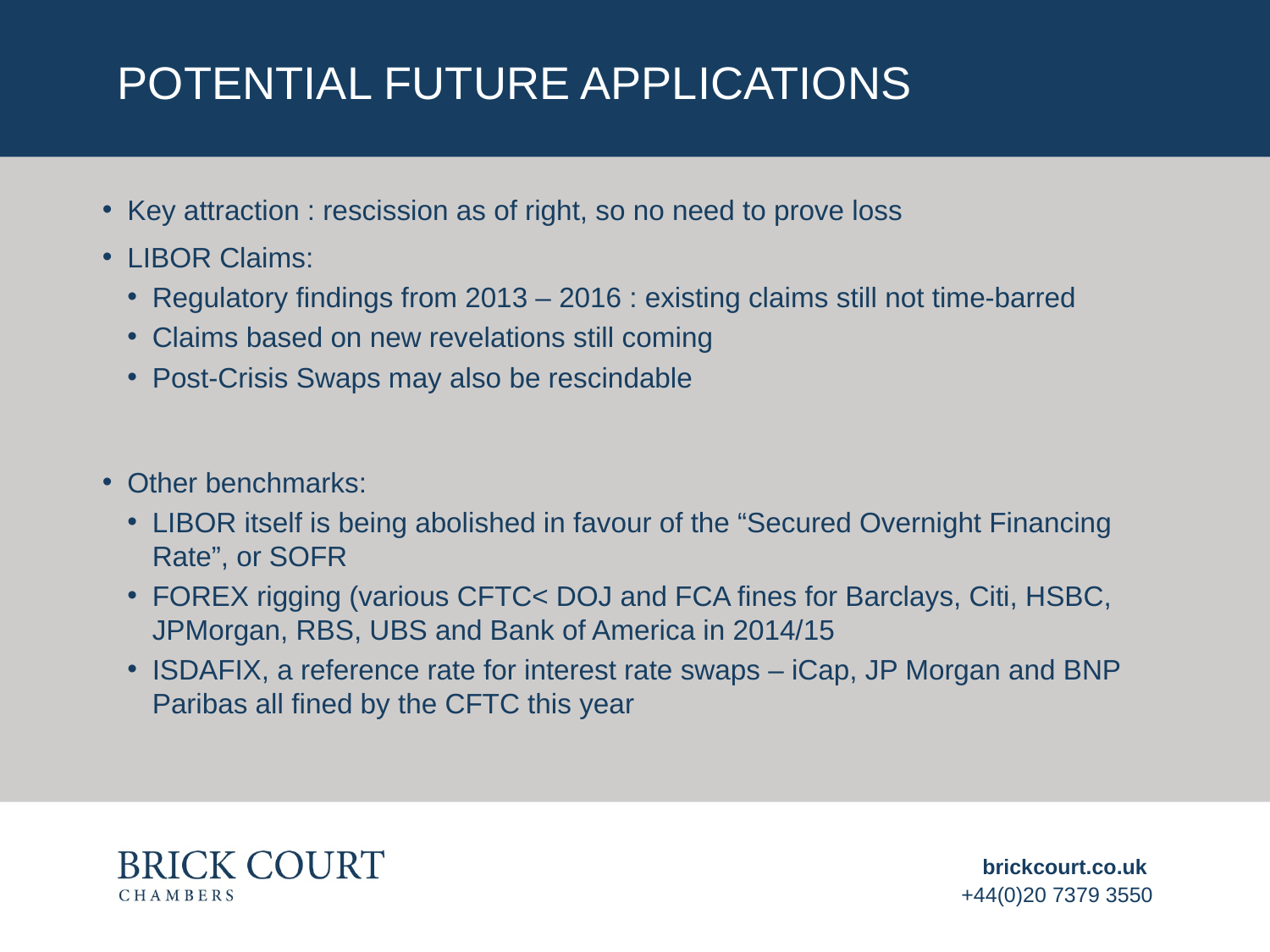

# POTENTIAL FUTURE APPLICATIONS
Key attraction : rescission as of right, so no need to prove loss
LIBOR Claims:
Regulatory findings from 2013 – 2016 : existing claims still not time-barred
Claims based on new revelations still coming
Post-Crisis Swaps may also be rescindable

Other benchmarks:
LIBOR itself is being abolished in favour of the “Secured Overnight Financing Rate”, or SOFR
FOREX rigging (various CFTC< DOJ and FCA fines for Barclays, Citi, HSBC, JPMorgan, RBS, UBS and Bank of America in 2014/15
ISDAFIX, a reference rate for interest rate swaps – iCap, JP Morgan and BNP Paribas all fined by the CFTC this year
brickcourt.co.uk
+44(0)20 7379 3550